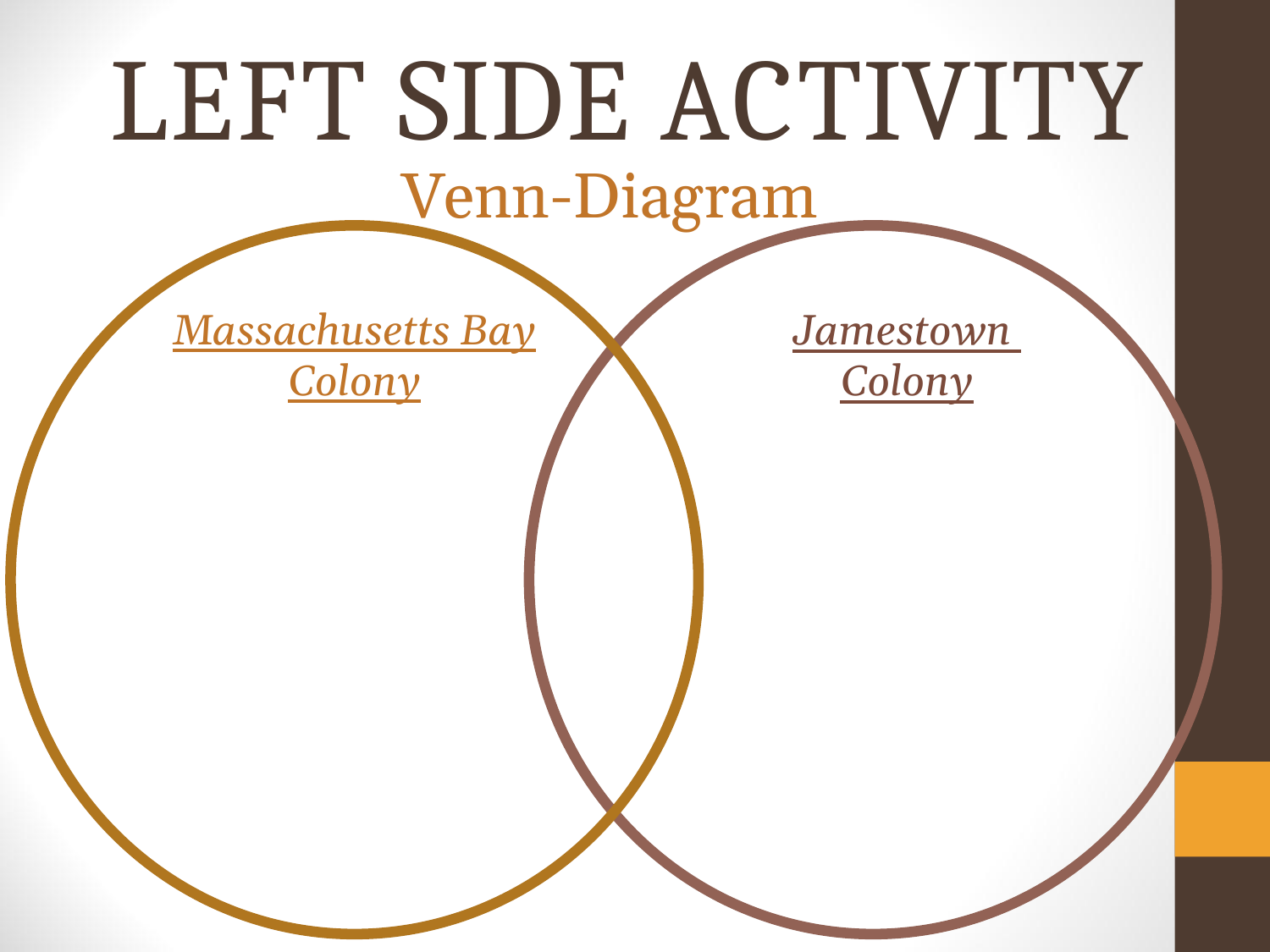

# LEFT SIDE ACTIVITY
Venn-Diagram

Massachusetts Bay Colony
Jamestown
Colony